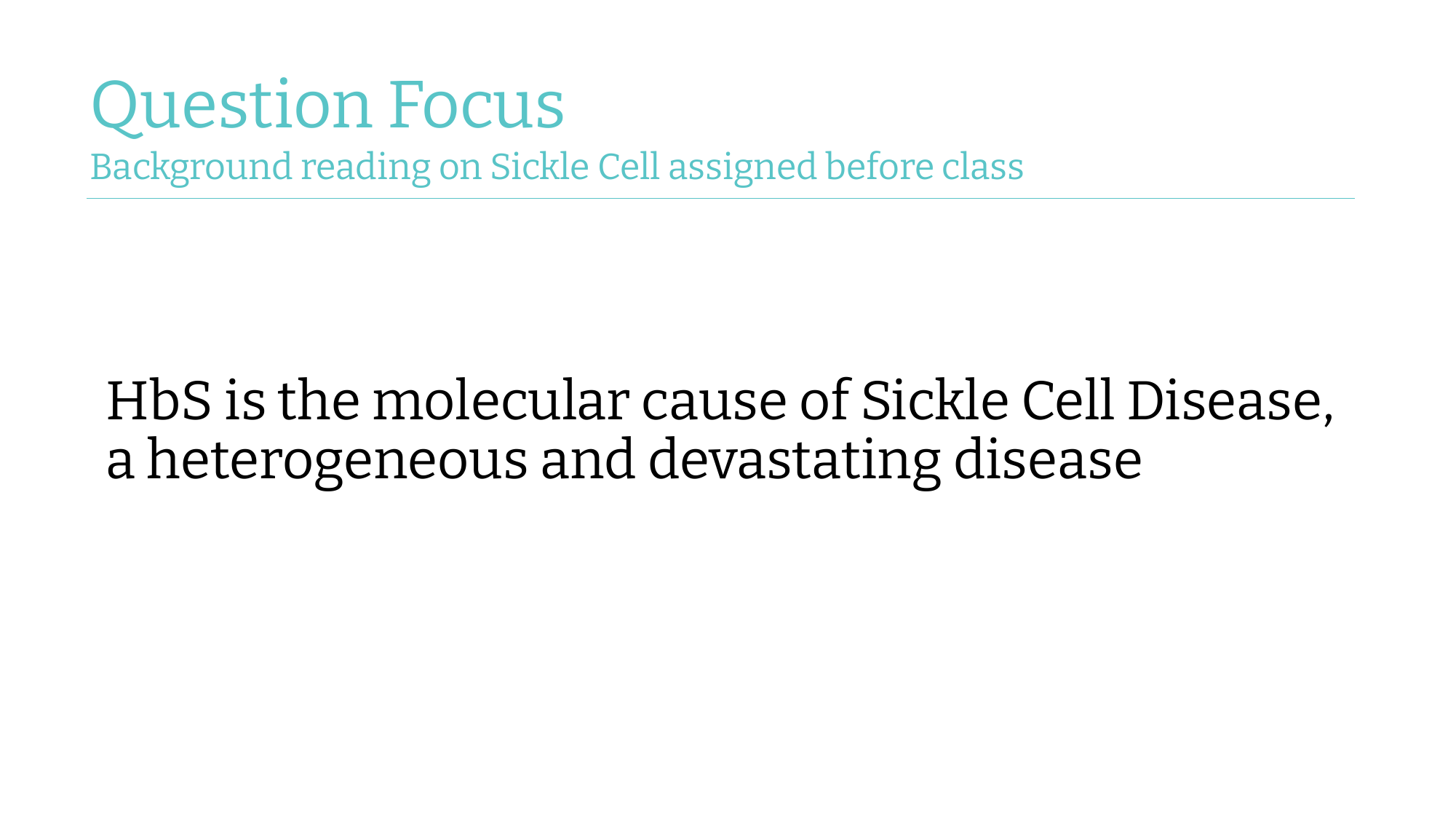

# Question Focus
Background reading on Sickle Cell assigned before class
HbS is the molecular cause of Sickle Cell Disease, a heterogeneous and devastating disease